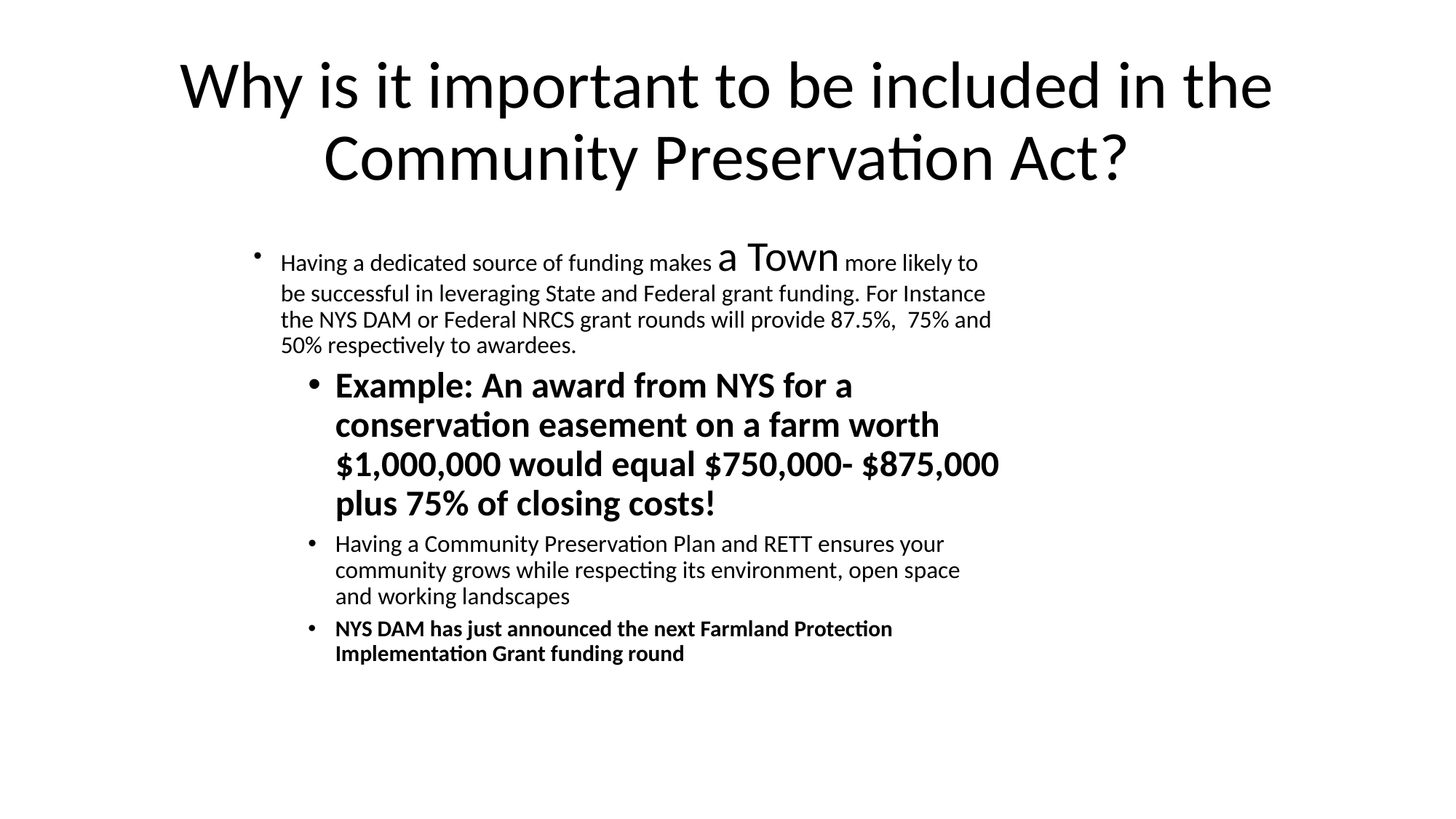

# Why is it important to be included in the Community Preservation Act?
Having a dedicated source of funding makes a Town more likely to be successful in leveraging State and Federal grant funding. For Instance the NYS DAM or Federal NRCS grant rounds will provide 87.5%,  75% and 50% respectively to awardees.
Example: An award from NYS for a conservation easement on a farm worth $1,000,000 would equal $750,000- $875,000 plus 75% of closing costs!
Having a Community Preservation Plan and RETT ensures your community grows while respecting its environment, open space and working landscapes
NYS DAM has just announced the next Farmland Protection Implementation Grant funding round